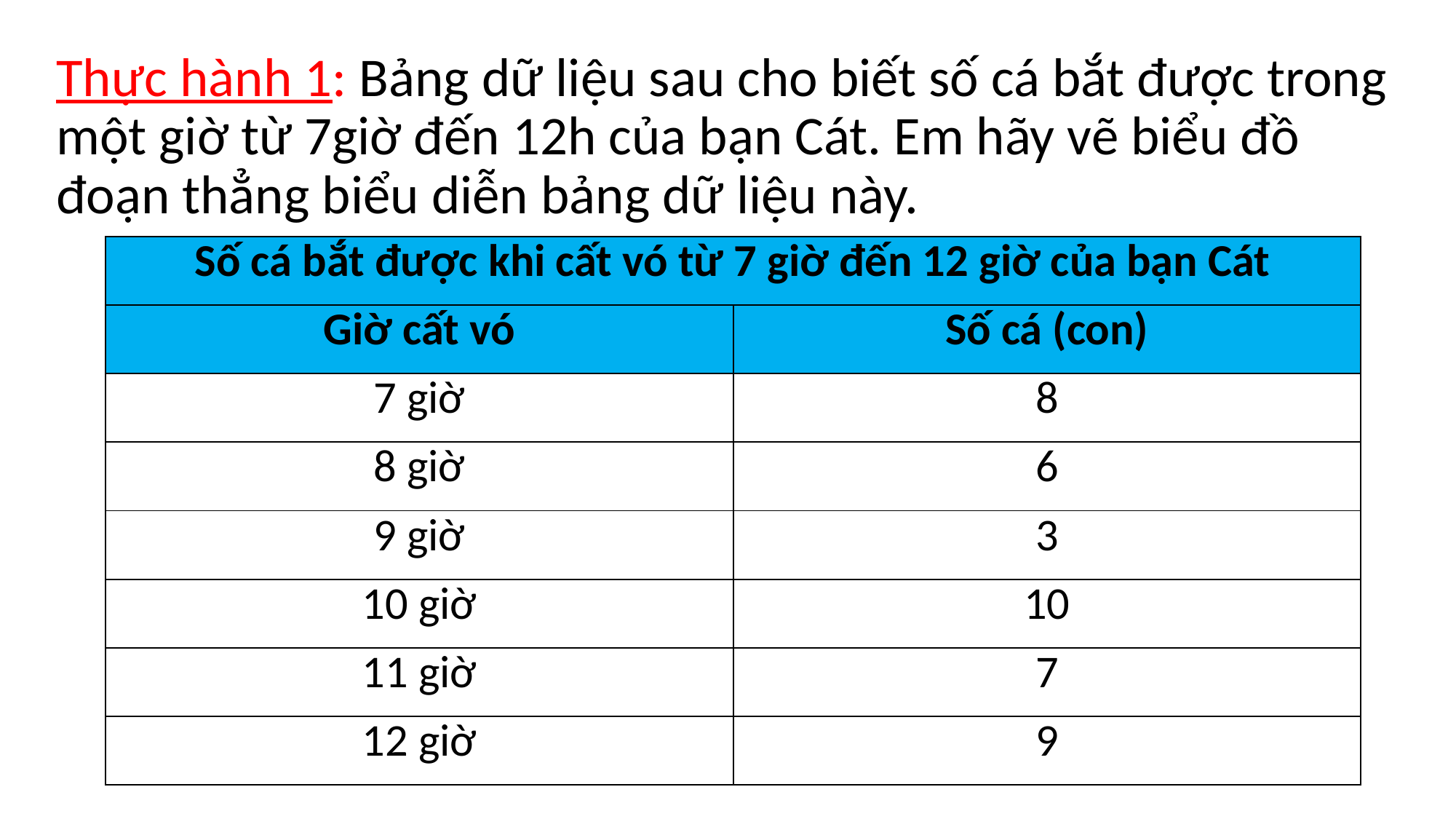

# Thực hành 1: Bảng dữ liệu sau cho biết số cá bắt được trong một giờ từ 7giờ đến 12h của bạn Cát. Em hãy vẽ biểu đồ đoạn thẳng biểu diễn bảng dữ liệu này.
| Số cá bắt được khi cất vó từ 7 giờ đến 12 giờ của bạn Cát |  |
| --- | --- |
| Giờ cất vó | Số cá (con) |
| 7 giờ | 8 |
| 8 giờ | 6 |
| 9 giờ | 3 |
| 10 giờ | 10 |
| 11 giờ | 7 |
| 12 giờ | 9 |